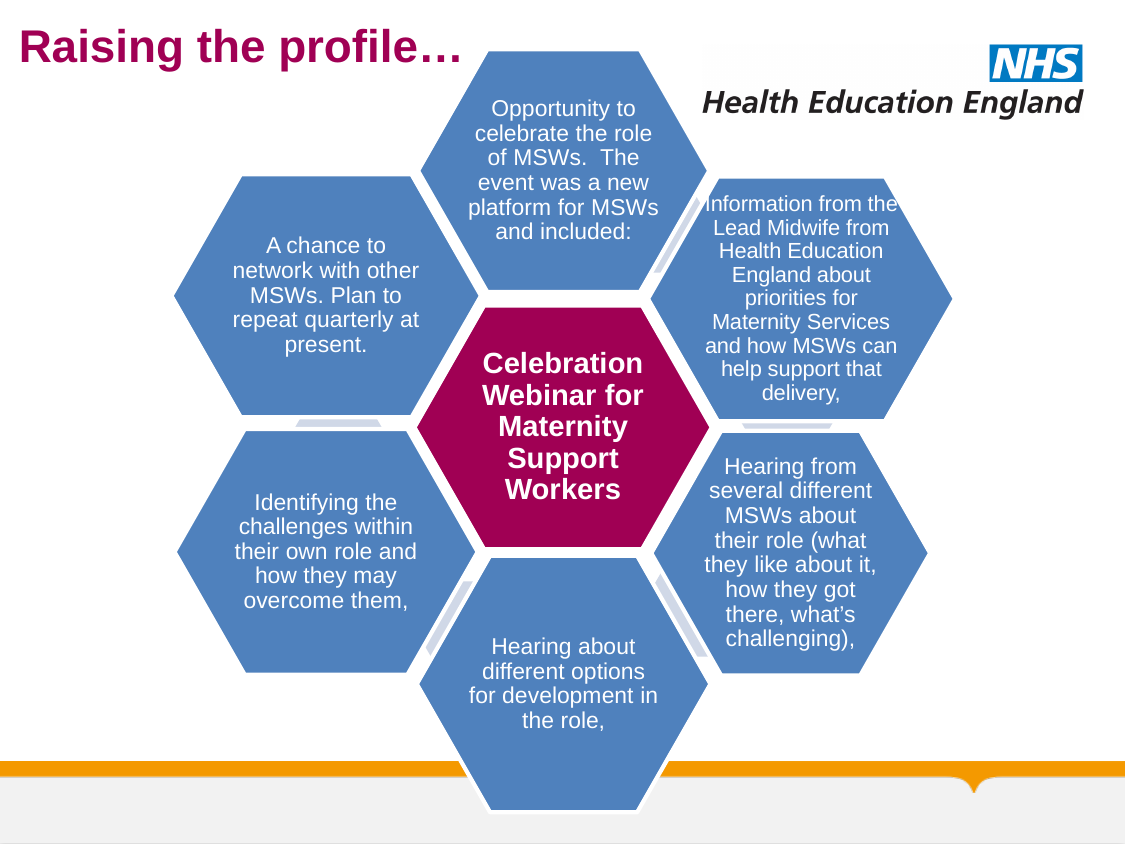

# Raising the profile…
Celebration Webinar for Maternity Support Workers
Opportunity to celebrate the role of MSWs.  The event was a new platform for MSWs and included:
Information from the Lead Midwife from Health Education England about priorities for Maternity Services and how MSWs can help support that delivery,
Hearing from several different MSWs about their role (what they like about it, how they got there, what’s challenging),
Hearing about different options for development in the role,
Identifying the challenges within their own role and how they may overcome them,
A chance to network with other MSWs. Plan to repeat quarterly at present.